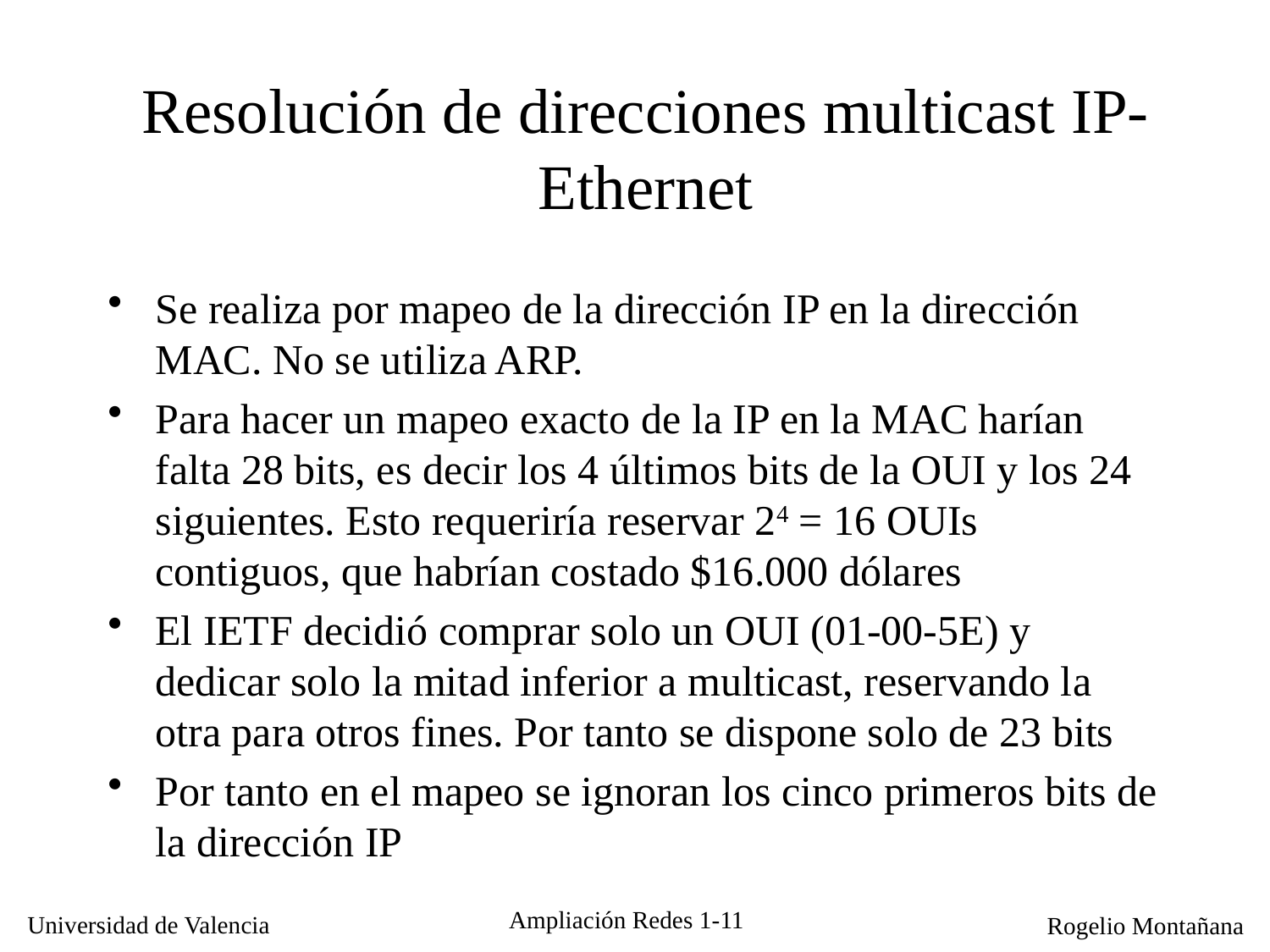

Resolución de direcciones multicast IP-Ethernet
Se realiza por mapeo de la dirección IP en la dirección MAC. No se utiliza ARP.
Para hacer un mapeo exacto de la IP en la MAC harían falta 28 bits, es decir los 4 últimos bits de la OUI y los 24 siguientes. Esto requeriría reservar 24 = 16 OUIs contiguos, que habrían costado $16.000 dólares
El IETF decidió comprar solo un OUI (01-00-5E) y dedicar solo la mitad inferior a multicast, reservando la otra para otros fines. Por tanto se dispone solo de 23 bits
Por tanto en el mapeo se ignoran los cinco primeros bits de la dirección IP
Ampliación Redes 1-11